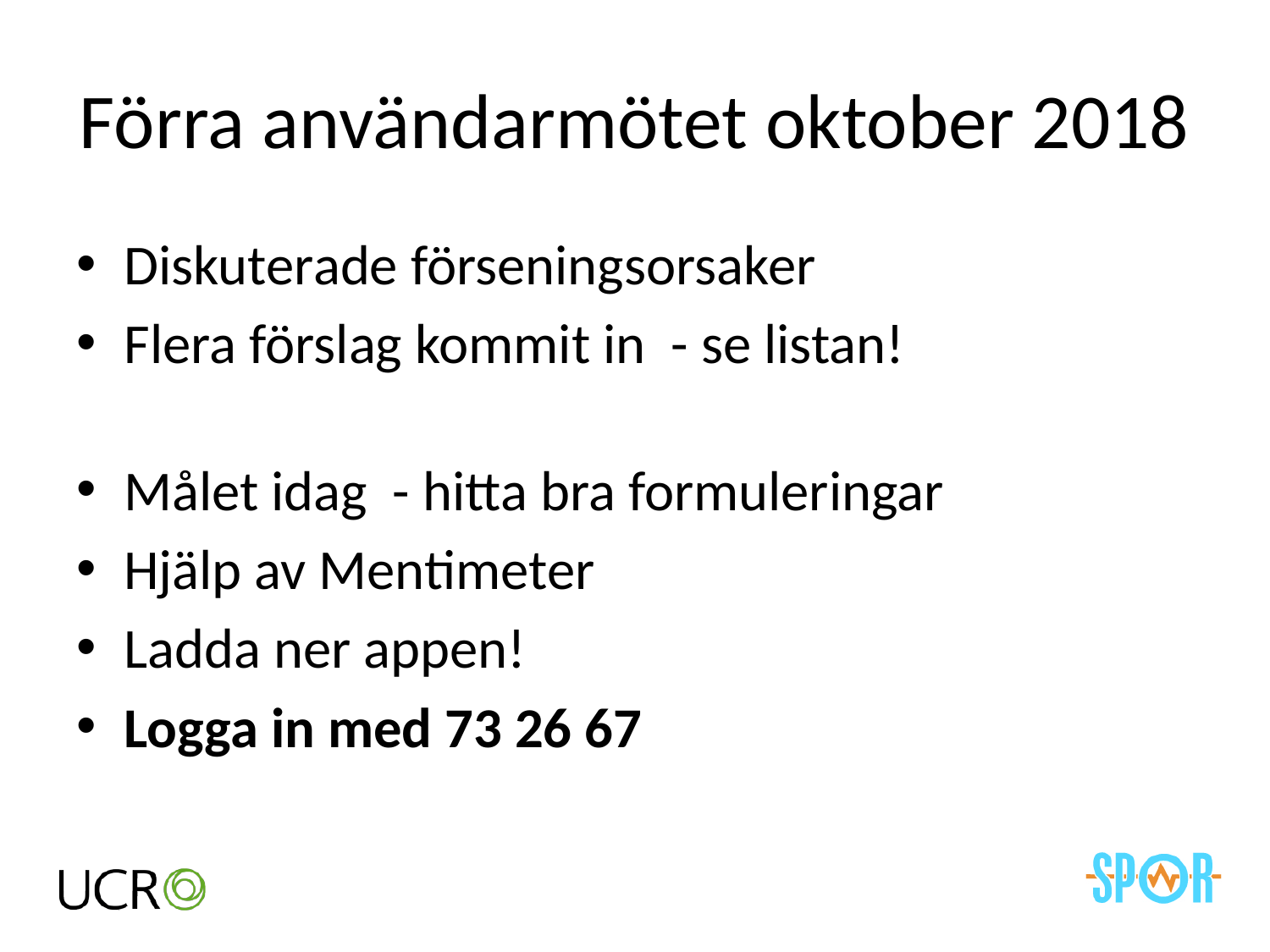

# Förra användarmötet oktober 2018
Diskuterade förseningsorsaker
Flera förslag kommit in  - se listan!
Målet idag  - hitta bra formuleringar
Hjälp av Mentimeter
Ladda ner appen!
Logga in med 73 26 67